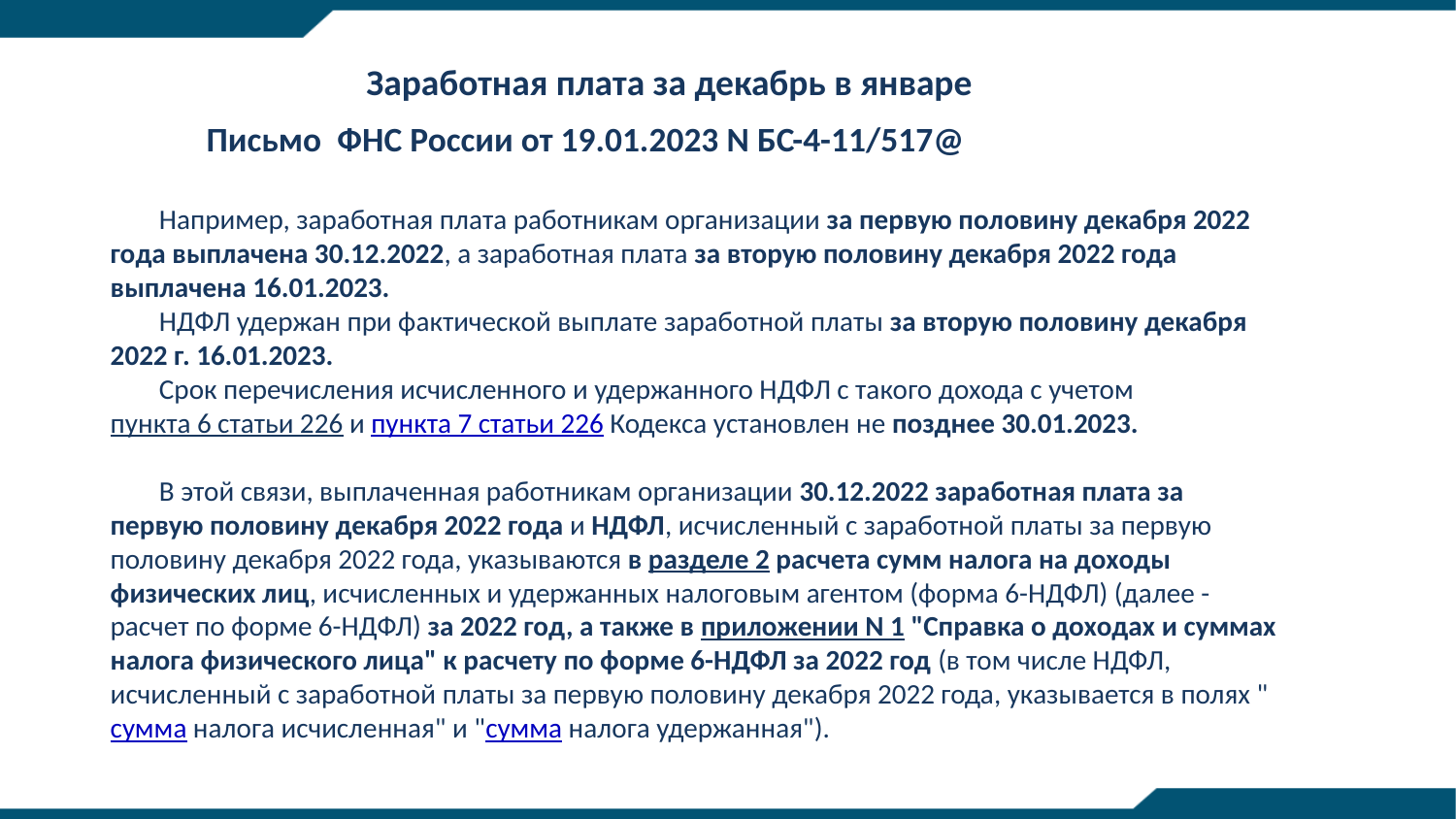

# Заработная плата за декабрь в январе
Письмо  ФНС России от 19.01.2023 N БС-4-11/517@
Например, заработная плата работникам организации за первую половину декабря 2022 года выплачена 30.12.2022, а заработная плата за вторую половину декабря 2022 года выплачена 16.01.2023.
НДФЛ удержан при фактической выплате заработной платы за вторую половину декабря 2022 г. 16.01.2023.
Срок перечисления исчисленного и удержанного НДФЛ с такого дохода с учетом пункта 6 статьи 226 и пункта 7 статьи 226 Кодекса установлен не позднее 30.01.2023.

В этой связи, выплаченная работникам организации 30.12.2022 заработная плата за первую половину декабря 2022 года и НДФЛ, исчисленный с заработной платы за первую половину декабря 2022 года, указываются в разделе 2 расчета сумм налога на доходы физических лиц, исчисленных и удержанных налоговым агентом (форма 6-НДФЛ) (далее - расчет по форме 6-НДФЛ) за 2022 год, а также в приложении N 1 "Справка о доходах и суммах налога физического лица" к расчету по форме 6-НДФЛ за 2022 год (в том числе НДФЛ, исчисленный с заработной платы за первую половину декабря 2022 года, указывается в полях "сумма налога исчисленная" и "сумма налога удержанная").